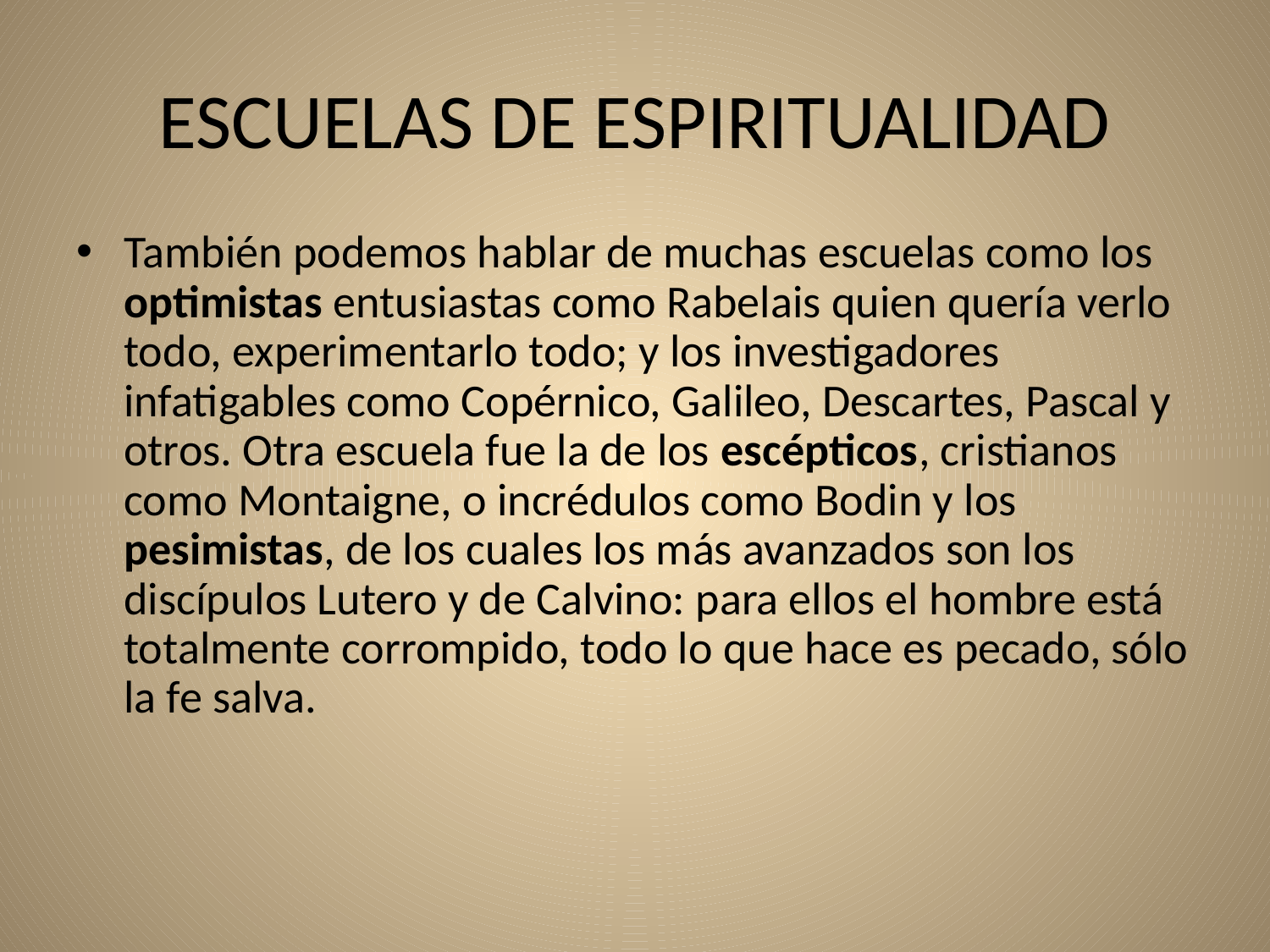

# ESCUELAS DE ESPIRITUALIDAD
También podemos hablar de muchas escuelas como los optimistas entusiastas como Rabelais quien quería verlo todo, experimentarlo todo; y los investigadores infatigables como Copérnico, Galileo, Descartes, Pascal y otros. Otra escuela fue la de los escépticos, cristianos  como Montaigne, o incrédulos como Bodin y los pesimistas, de los cuales los más avanzados son los discípulos Lutero y de Calvino: para ellos el hombre está totalmente corrompido, todo lo que hace es pecado, sólo la fe salva.